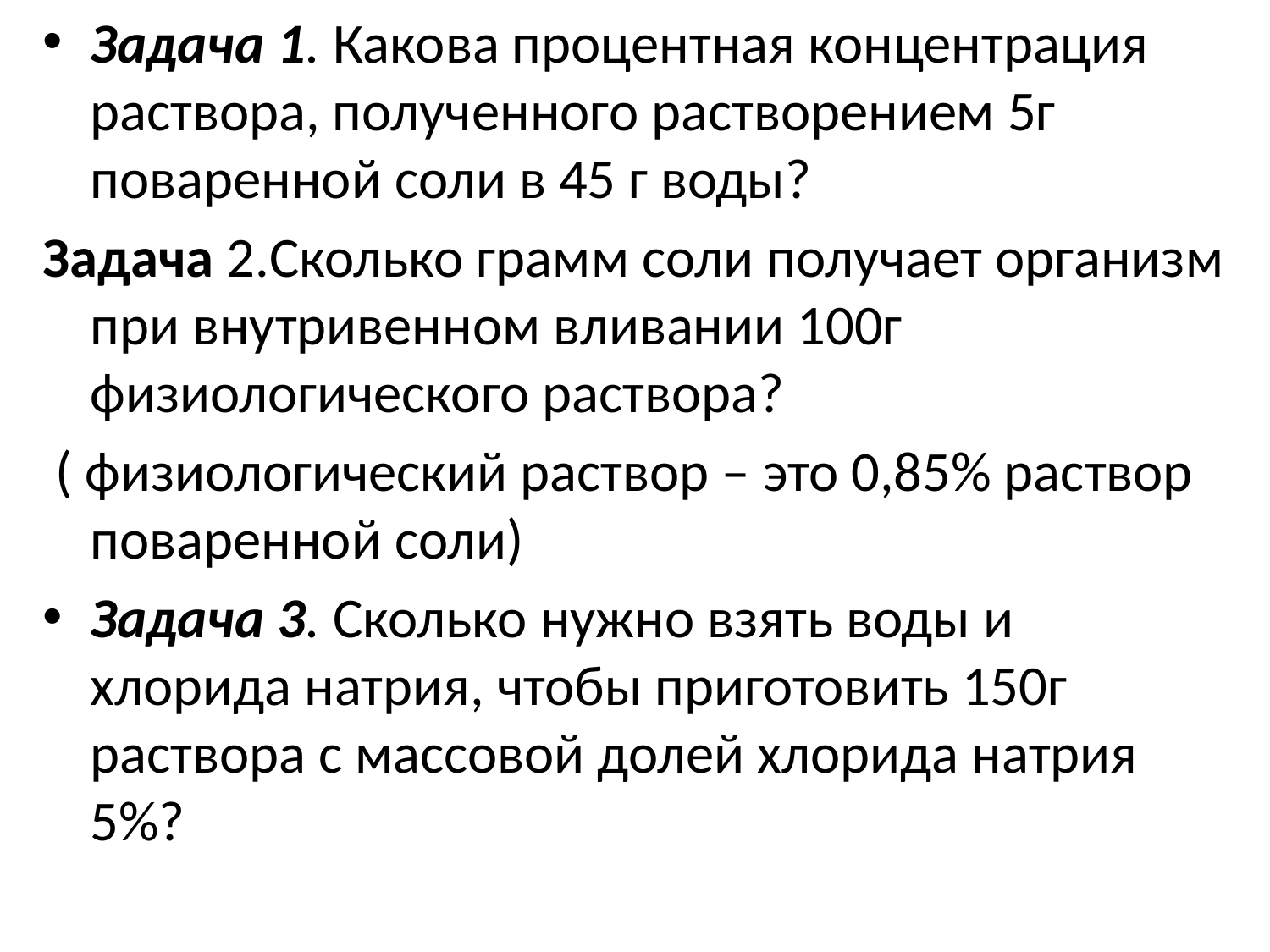

Задача 1. Какова процентная концентрация раствора, полученного растворением 5г поваренной соли в 45 г воды?
Задача 2.Сколько грамм соли получает организм при внутривенном вливании 100г физиологического раствора?
 ( физиологический раствор – это 0,85% раствор поваренной соли)
Задача 3. Сколько нужно взять воды и хлорида натрия, чтобы приготовить 150г раствора с массовой долей хлорида натрия 5%?